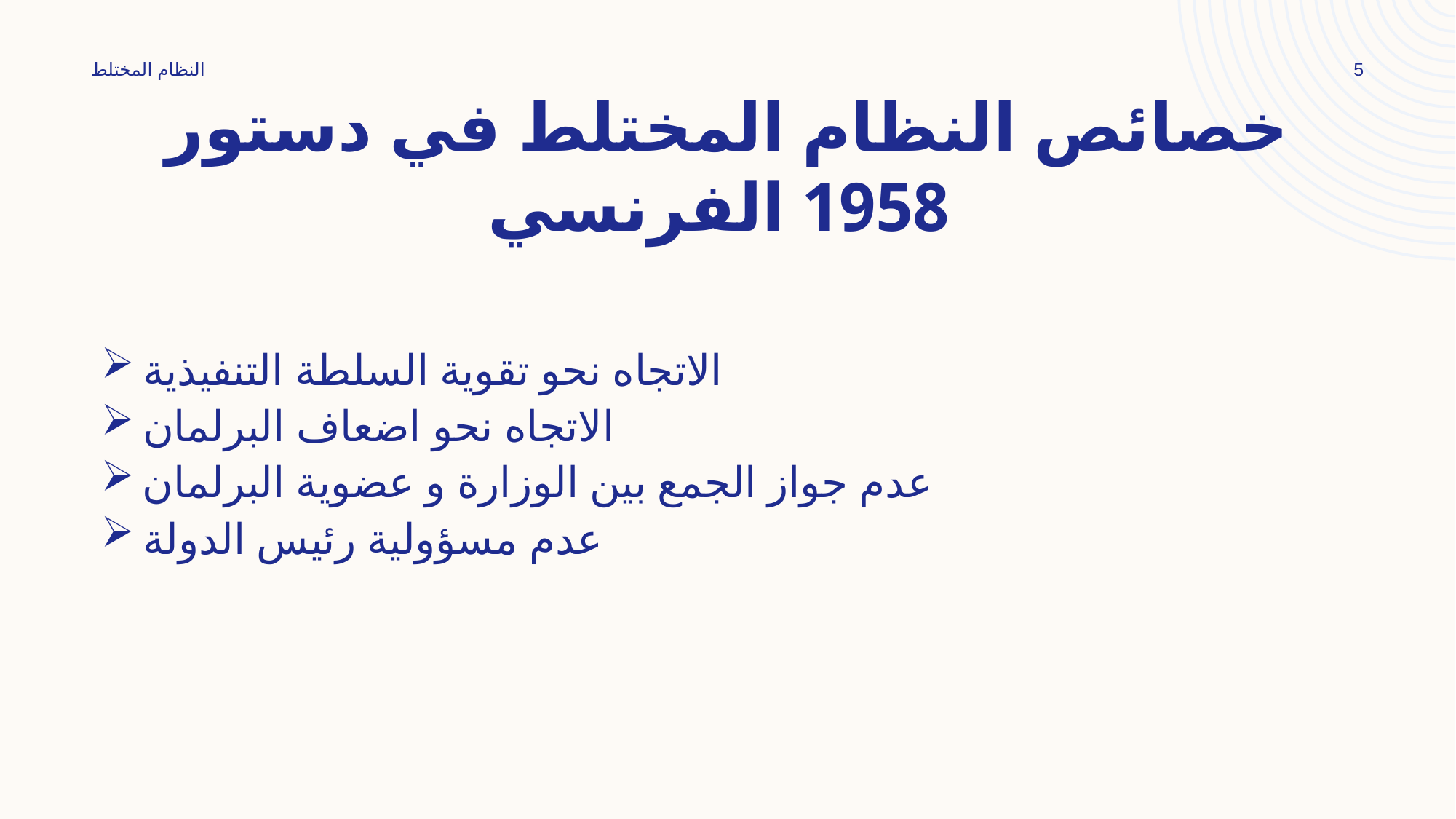

5
النظام المختلط
# خصائص النظام المختلط في دستور 1958 الفرنسي
الاتجاه نحو تقوية السلطة التنفيذية
الاتجاه نحو اضعاف البرلمان
عدم جواز الجمع بين الوزارة و عضوية البرلمان
عدم مسؤولية رئيس الدولة